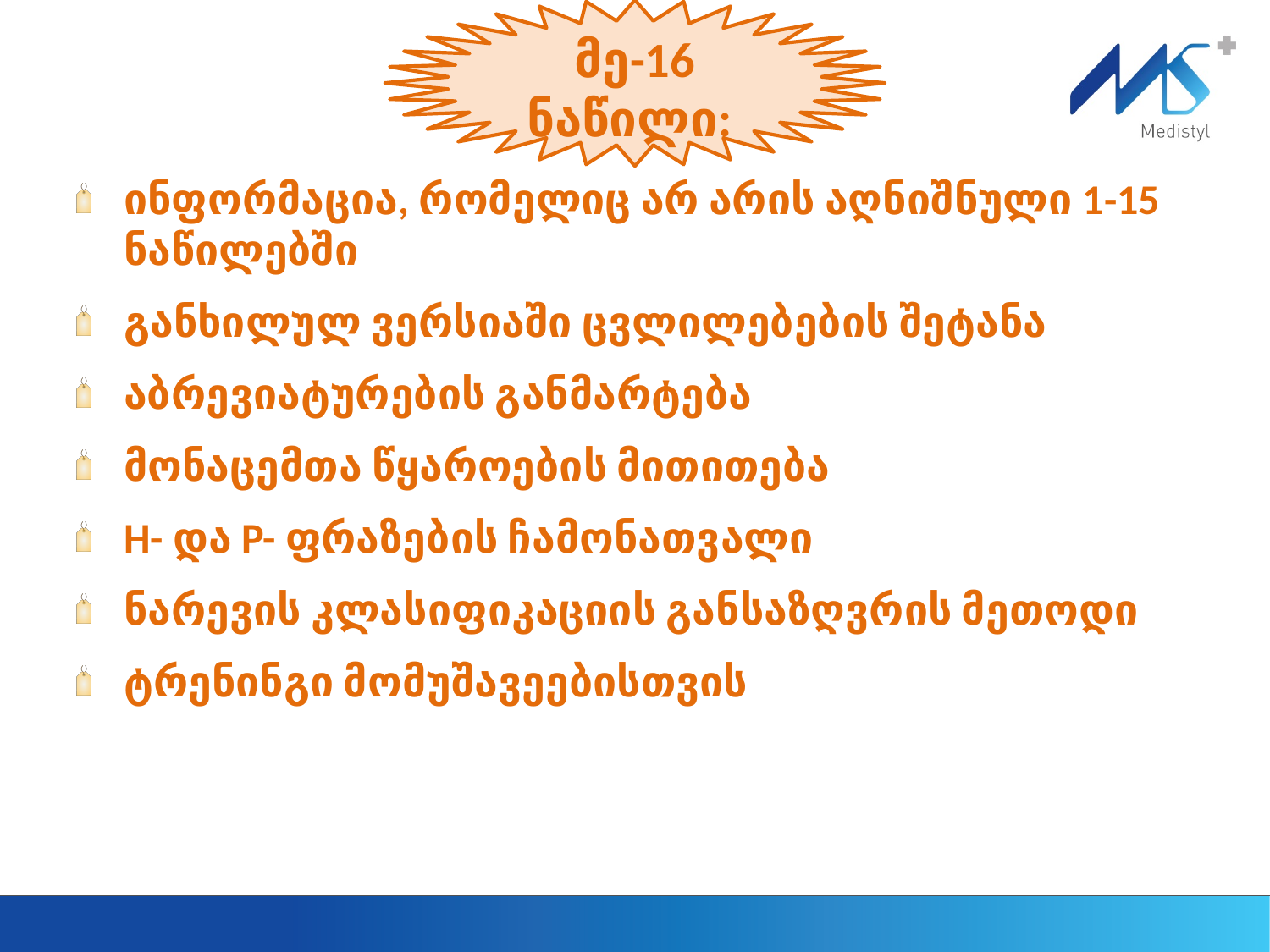

მე-16 ნაწილი:

ინფორმაცია, რომელიც არ არის აღნიშნული 1-15 ნაწილებში
განხილულ ვერსიაში ცვლილებების შეტანა
აბრევიატურების განმარტება
მონაცემთა წყაროების მითითება
H- და P- ფრაზების ჩამონათვალი
ნარევის კლასიფიკაციის განსაზღვრის მეთოდი
ტრენინგი მომუშავეებისთვის
44